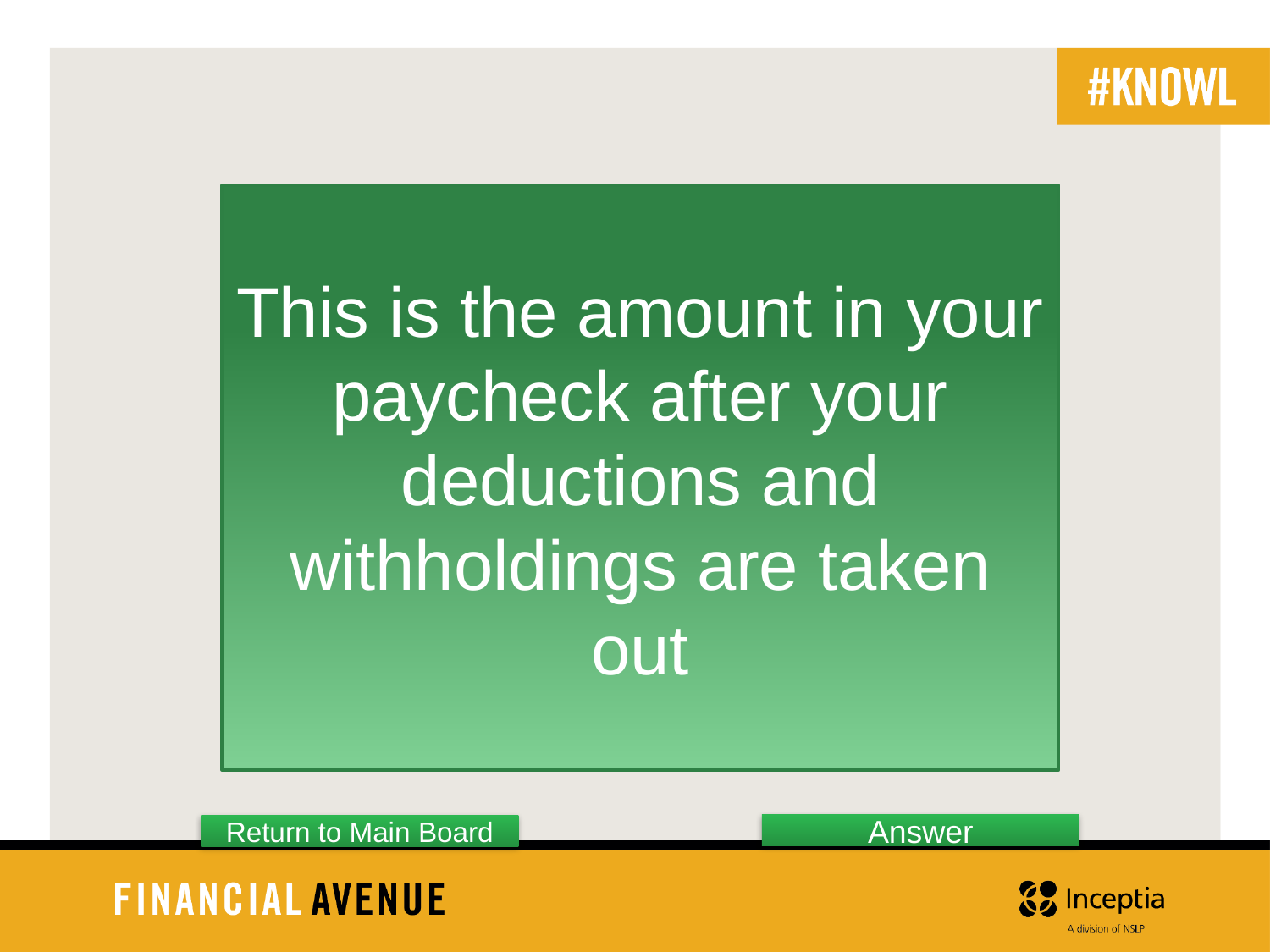

This is the amount in your paycheck after your deductions and withholdings are taken out
Answer
Return to Main Board